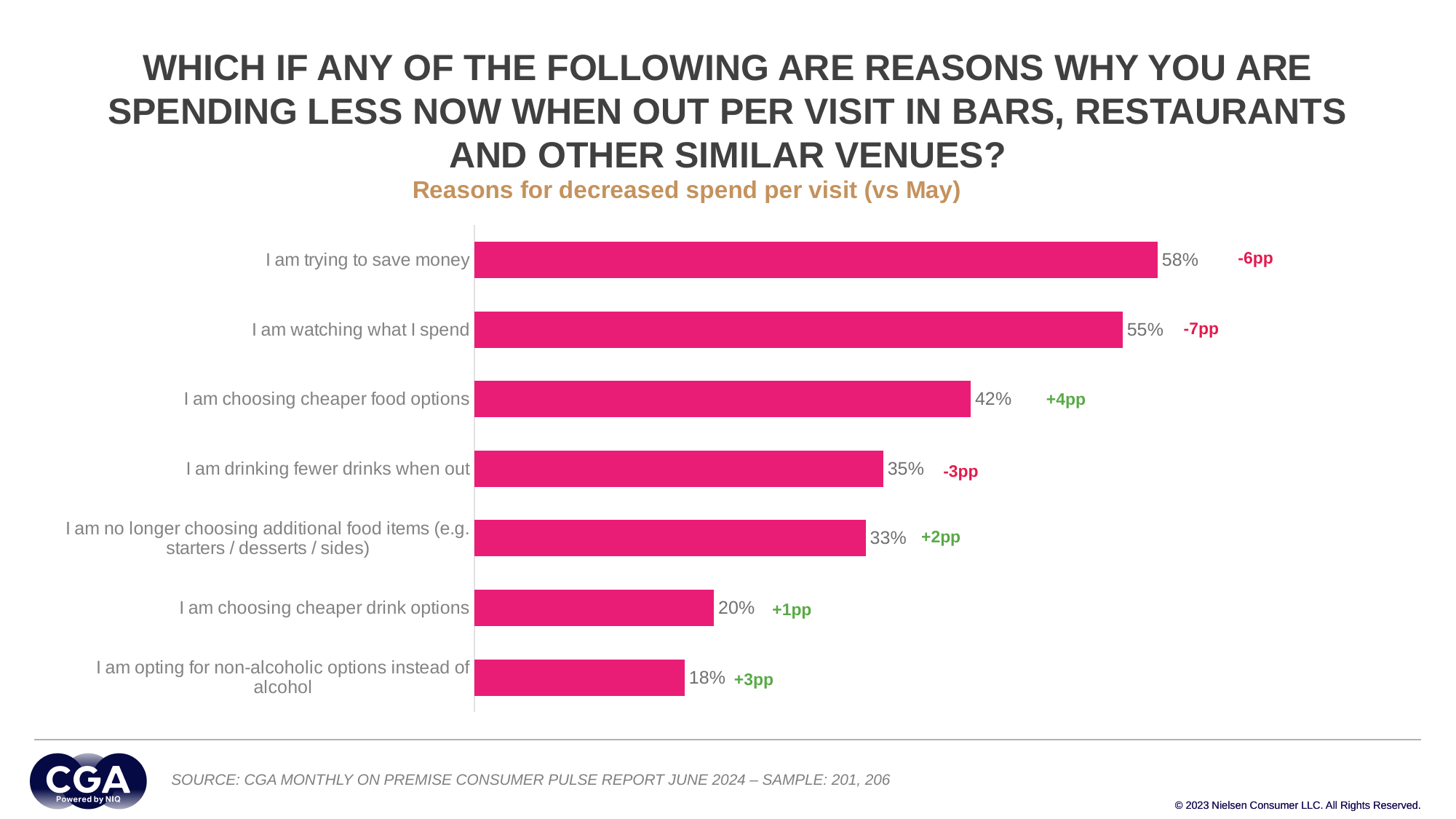

WHICH IF ANY OF THE FOLLOWING ARE REASONS WHY YOU ARE SPENDING LESS NOW WHEN OUT PER VISIT IN BARS, RESTAURANTS AND OTHER SIMILAR VENUES?

### Chart: Reasons for decreased spend per visit (vs May)

| Category | Series 1 |
|---|---|
| I am opting for non-alcoholic options instead of alcohol | 0.1791 |
| I am choosing cheaper drink options | 0.204 |
| I am no longer choosing additional food items (e.g. starters / desserts / sides) | 0.3333 |
| I am drinking fewer drinks when out | 0.3483 |
| I am choosing cheaper food options | 0.4229 |
| I am watching what I spend | 0.5522 |
| I am trying to save money | 0.5821 |
-6pp
-7pp
+4pp
-3pp
+2pp
+1pp
+3pp
SOURCE: CGA MONTHLY ON PREMISE CONSUMER PULSE REPORT JUNE 2024 – SAMPLE: 201, 206